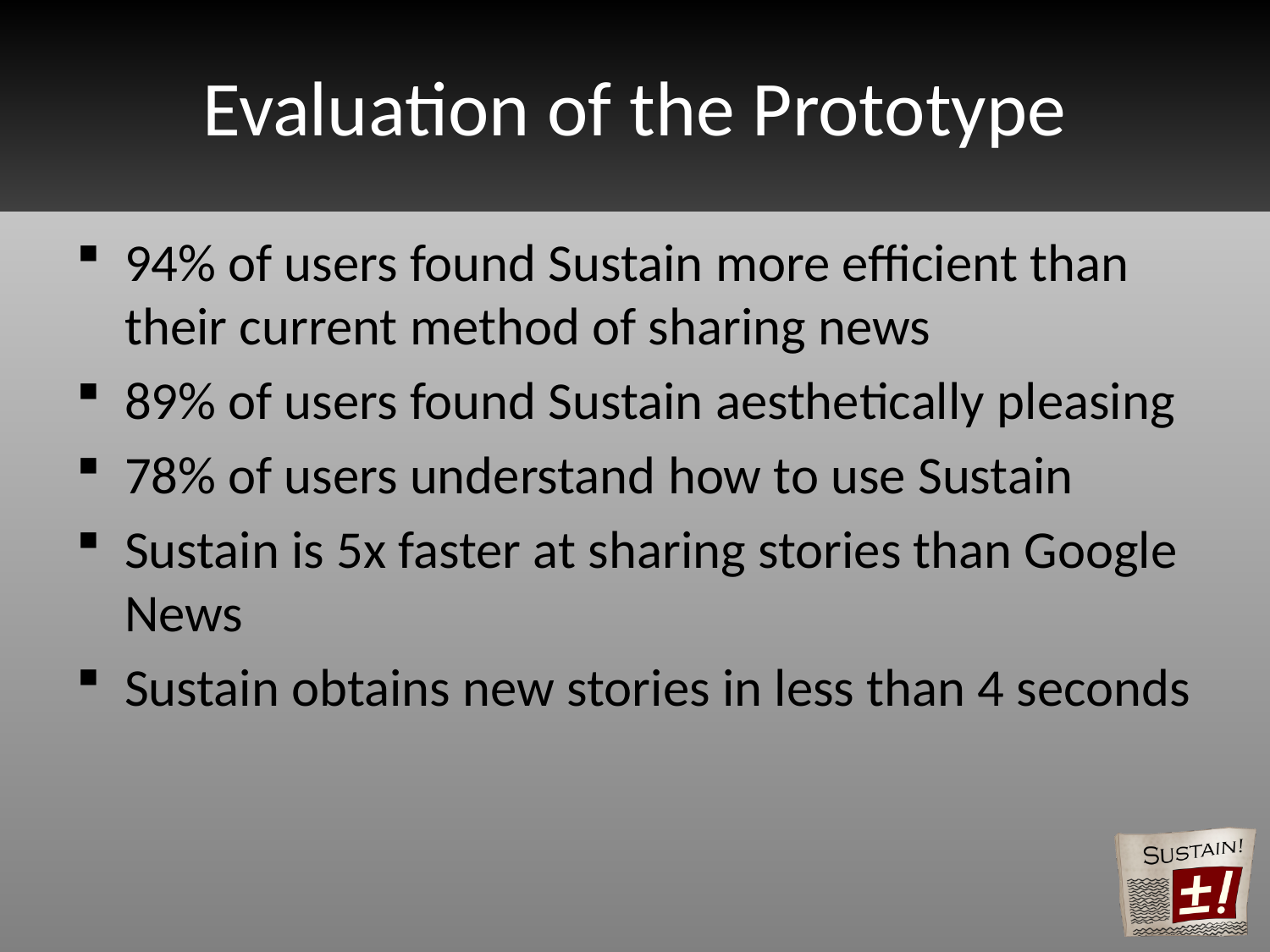

# Evaluation of the Prototype
94% of users found Sustain more efficient than their current method of sharing news
89% of users found Sustain aesthetically pleasing
78% of users understand how to use Sustain
Sustain is 5x faster at sharing stories than Google News
Sustain obtains new stories in less than 4 seconds